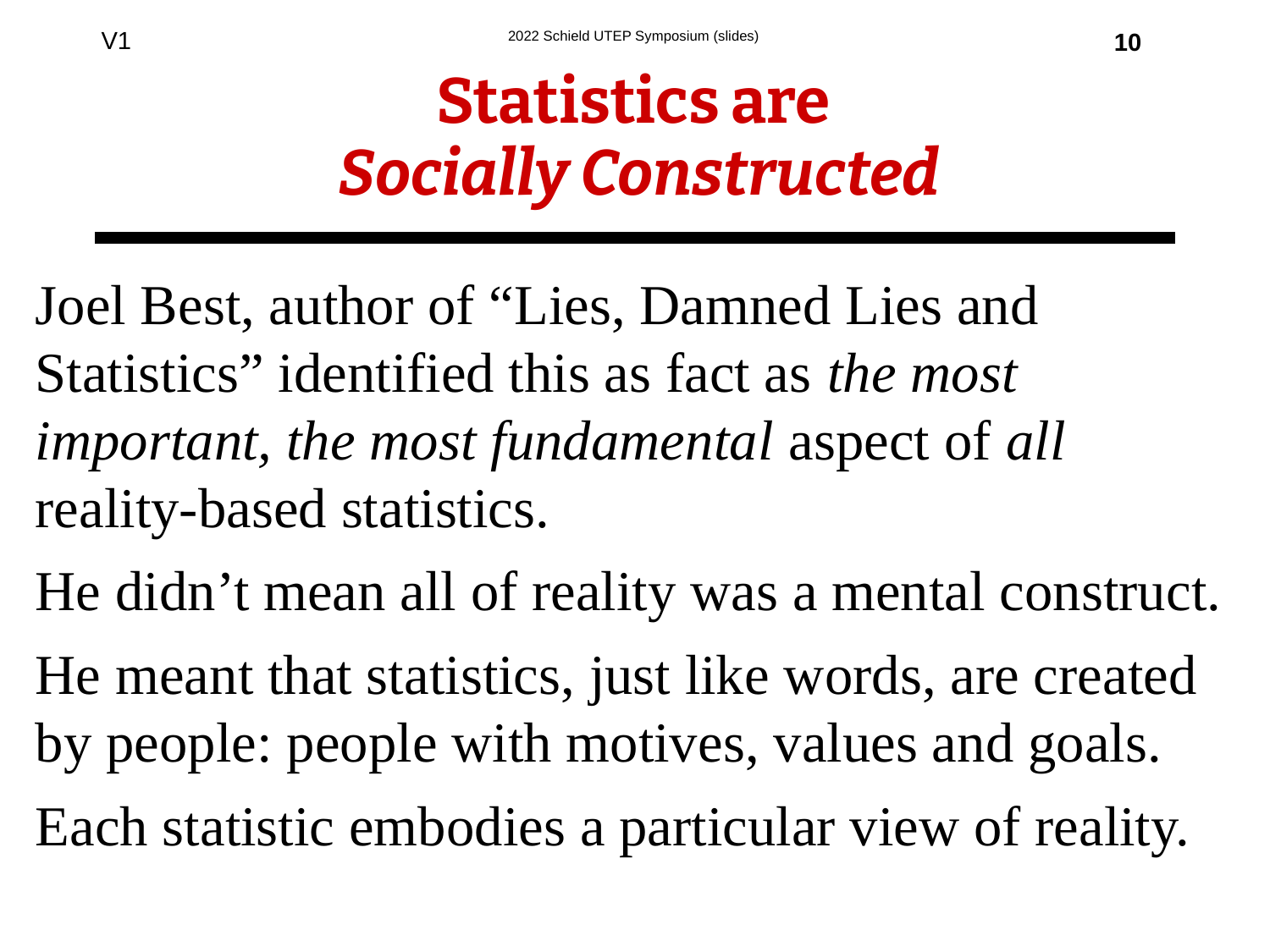

10
# Statistics are Socially Constructed

Joel Best, author of “Lies, Damned Lies and Statistics” identified this as fact as the most important, the most fundamental aspect of all reality-based statistics.
He didn’t mean all of reality was a mental construct.
He meant that statistics, just like words, are created by people: people with motives, values and goals.
Each statistic embodies a particular view of reality.